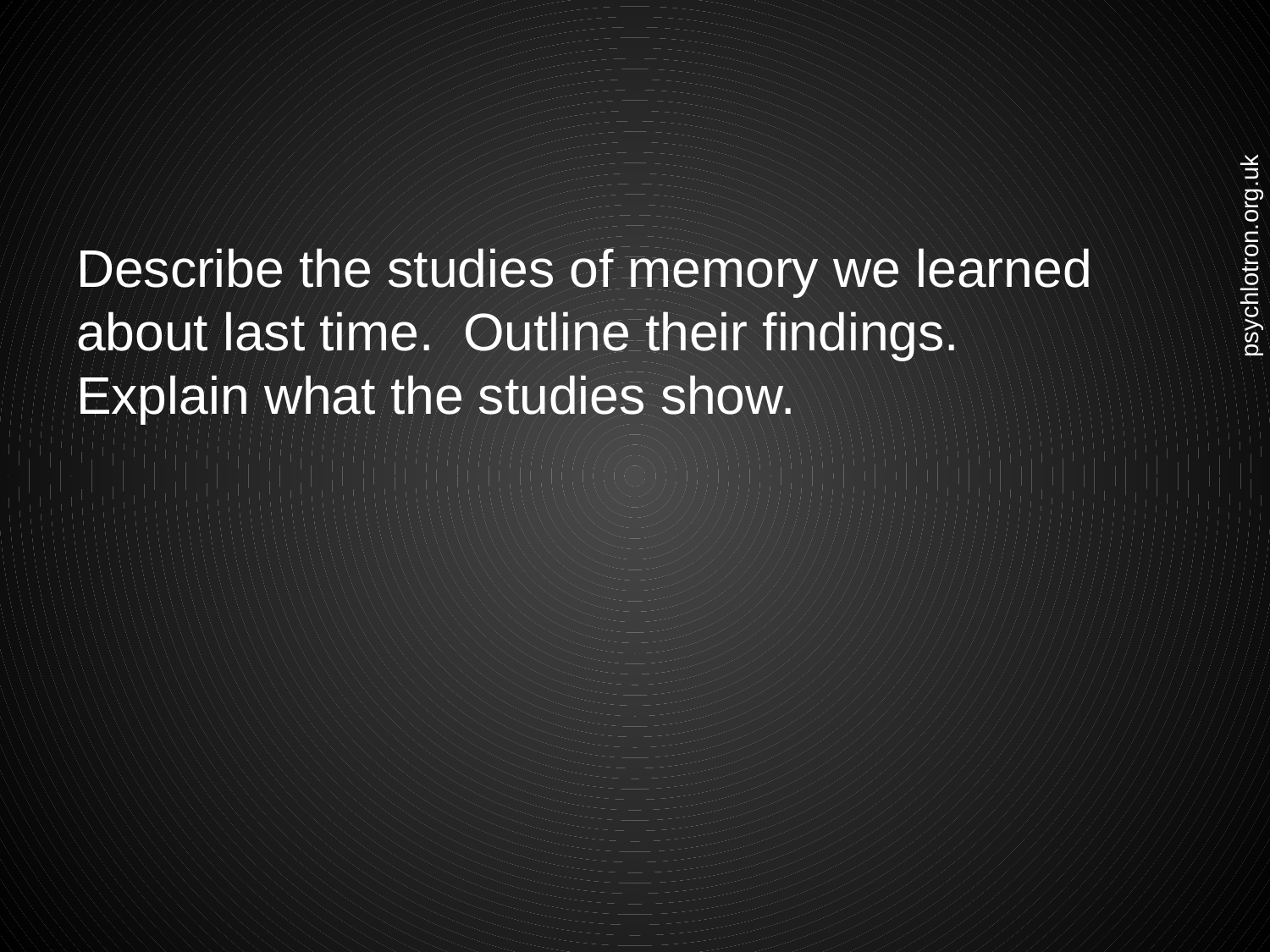

#
Describe the studies of memory we learned about last time.  Outline their findings.
Explain what the studies show.